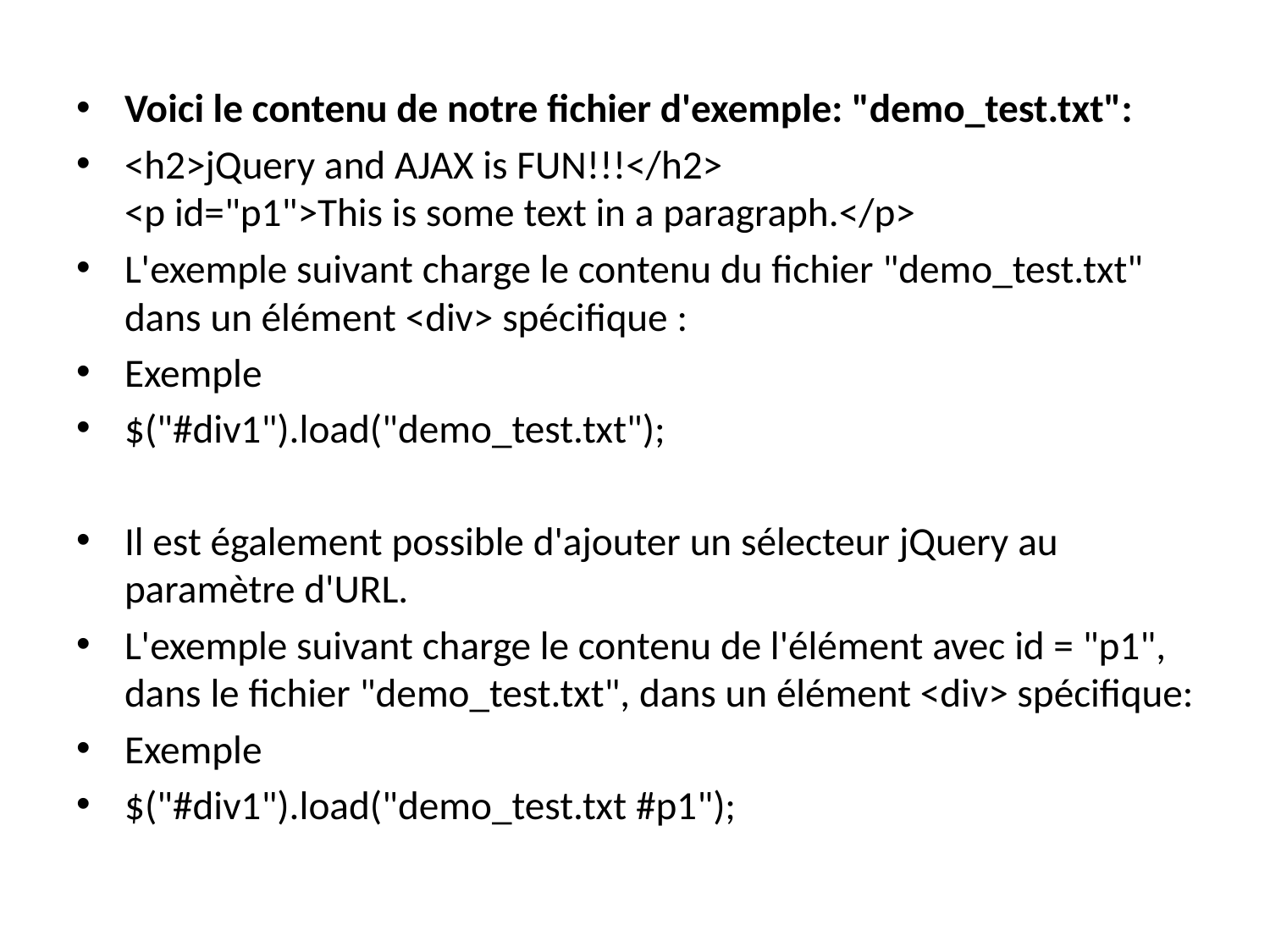

Voici le contenu de notre fichier d'exemple: "demo_test.txt":
<h2>jQuery and AJAX is FUN!!!</h2>
<p id="p1">This is some text in a paragraph.</p>
L'exemple suivant charge le contenu du fichier "demo_test.txt" dans un élément <div> spécifique :
Exemple
$("#div1").load("demo_test.txt");

Il est également possible d'ajouter un sélecteur jQuery au paramètre d'URL.
L'exemple suivant charge le contenu de l'élément avec id = "p1", dans le fichier "demo_test.txt", dans un élément <div> spécifique:
Exemple
$("#div1").load("demo_test.txt #p1");